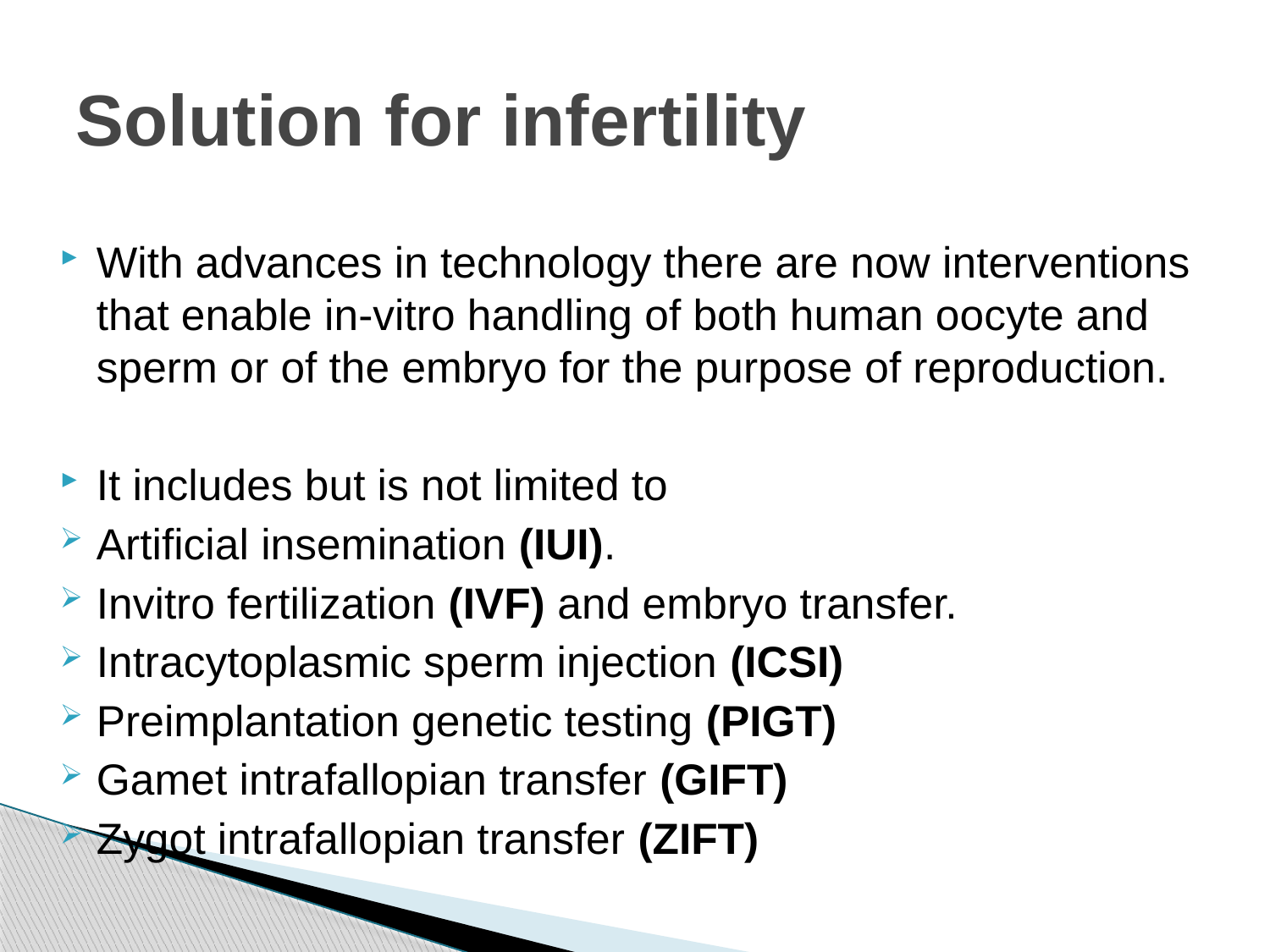

# Solution for infertility

With advances in technology there are now interventions that enable in-vitro handling of both human oocyte and sperm or of the embryo for the purpose of reproduction.

It includes but is not limited to
Artificial insemination (IUI).
Invitro fertilization (IVF) and embryo transfer.
Intracytoplasmic sperm injection (ICSI)
Preimplantation genetic testing (PIGT)
Gamet intrafallopian transfer (GIFT)
Zygot intrafallopian transfer (ZIFT)